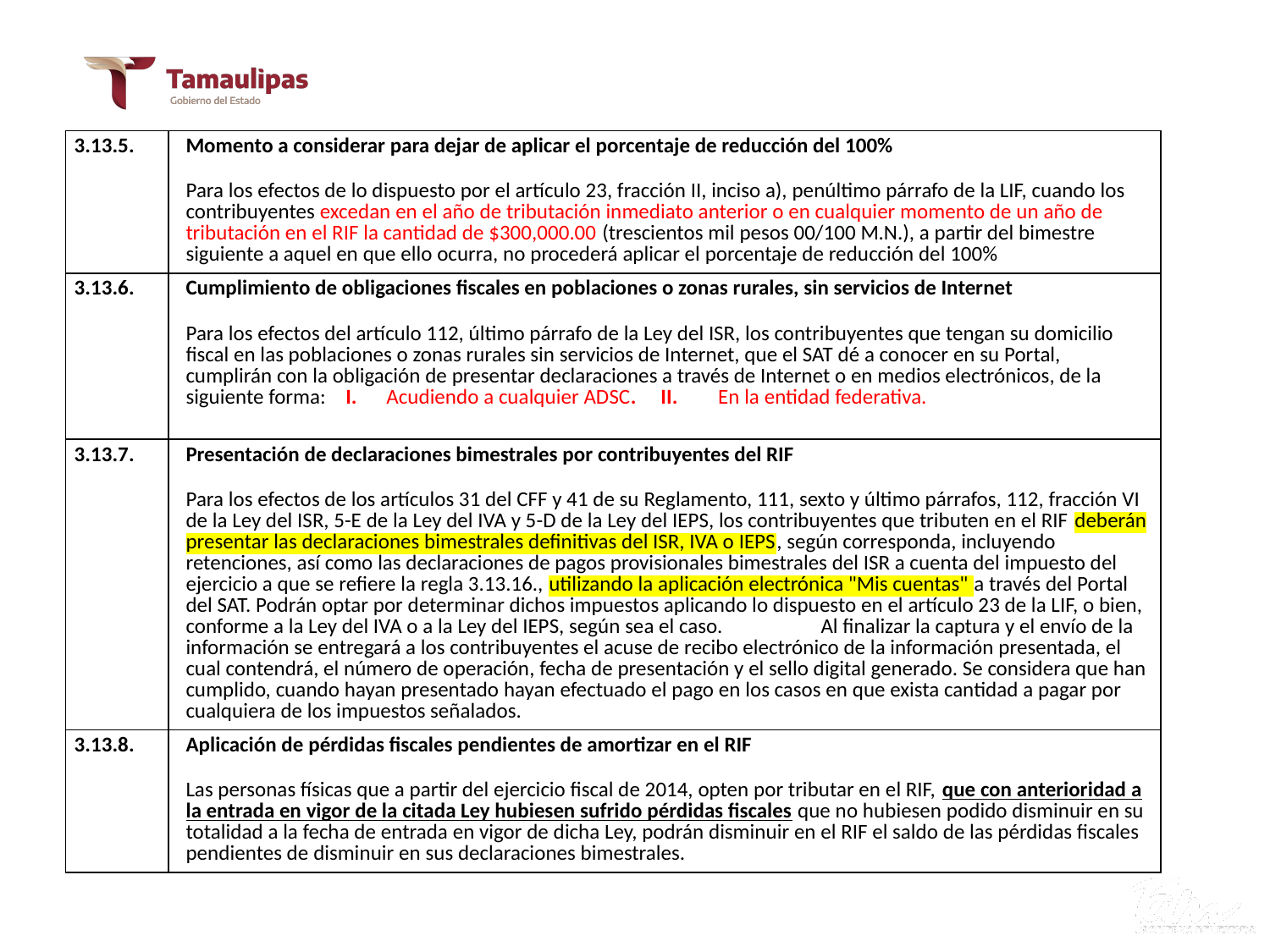

V.- RESUMEN DE REFORMAS PARA 2021
| 3.13.5. | Momento a considerar para dejar de aplicar el porcentaje de reducción del 100% Para los efectos de lo dispuesto por el artículo 23, fracción II, inciso a), penúltimo párrafo de la LIF, cuando los contribuyentes excedan en el año de tributación inmediato anterior o en cualquier momento de un año de tributación en el RIF la cantidad de $300,000.00 (trescientos mil pesos 00/100 M.N.), a partir del bimestre siguiente a aquel en que ello ocurra, no procederá aplicar el porcentaje de reducción del 100% |
| --- | --- |
| 3.13.6. | Cumplimiento de obligaciones fiscales en poblaciones o zonas rurales, sin servicios de Internet Para los efectos del artículo 112, último párrafo de la Ley del ISR, los contribuyentes que tengan su domicilio fiscal en las poblaciones o zonas rurales sin servicios de Internet, que el SAT dé a conocer en su Portal, cumplirán con la obligación de presentar declaraciones a través de Internet o en medios electrónicos, de la siguiente forma: I. Acudiendo a cualquier ADSC. II. En la entidad federativa. |
| 3.13.7. | Presentación de declaraciones bimestrales por contribuyentes del RIF Para los efectos de los artículos 31 del CFF y 41 de su Reglamento, 111, sexto y último párrafos, 112, fracción VI de la Ley del ISR, 5-E de la Ley del IVA y 5-D de la Ley del IEPS, los contribuyentes que tributen en el RIF deberán presentar las declaraciones bimestrales definitivas del ISR, IVA o IEPS, según corresponda, incluyendo retenciones, así como las declaraciones de pagos provisionales bimestrales del ISR a cuenta del impuesto del ejercicio a que se refiere la regla 3.13.16., utilizando la aplicación electrónica "Mis cuentas" a través del Portal del SAT. Podrán optar por determinar dichos impuestos aplicando lo dispuesto en el artículo 23 de la LIF, o bien, conforme a la Ley del IVA o a la Ley del IEPS, según sea el caso. Al finalizar la captura y el envío de la información se entregará a los contribuyentes el acuse de recibo electrónico de la información presentada, el cual contendrá, el número de operación, fecha de presentación y el sello digital generado. Se considera que han cumplido, cuando hayan presentado hayan efectuado el pago en los casos en que exista cantidad a pagar por cualquiera de los impuestos señalados. |
| 3.13.8. | Aplicación de pérdidas fiscales pendientes de amortizar en el RIF Las personas físicas que a partir del ejercicio fiscal de 2014, opten por tributar en el RIF, que con anterioridad a la entrada en vigor de la citada Ley hubiesen sufrido pérdidas fiscales que no hubiesen podido disminuir en su totalidad a la fecha de entrada en vigor de dicha Ley, podrán disminuir en el RIF el saldo de las pérdidas fiscales pendientes de disminuir en sus declaraciones bimestrales. |